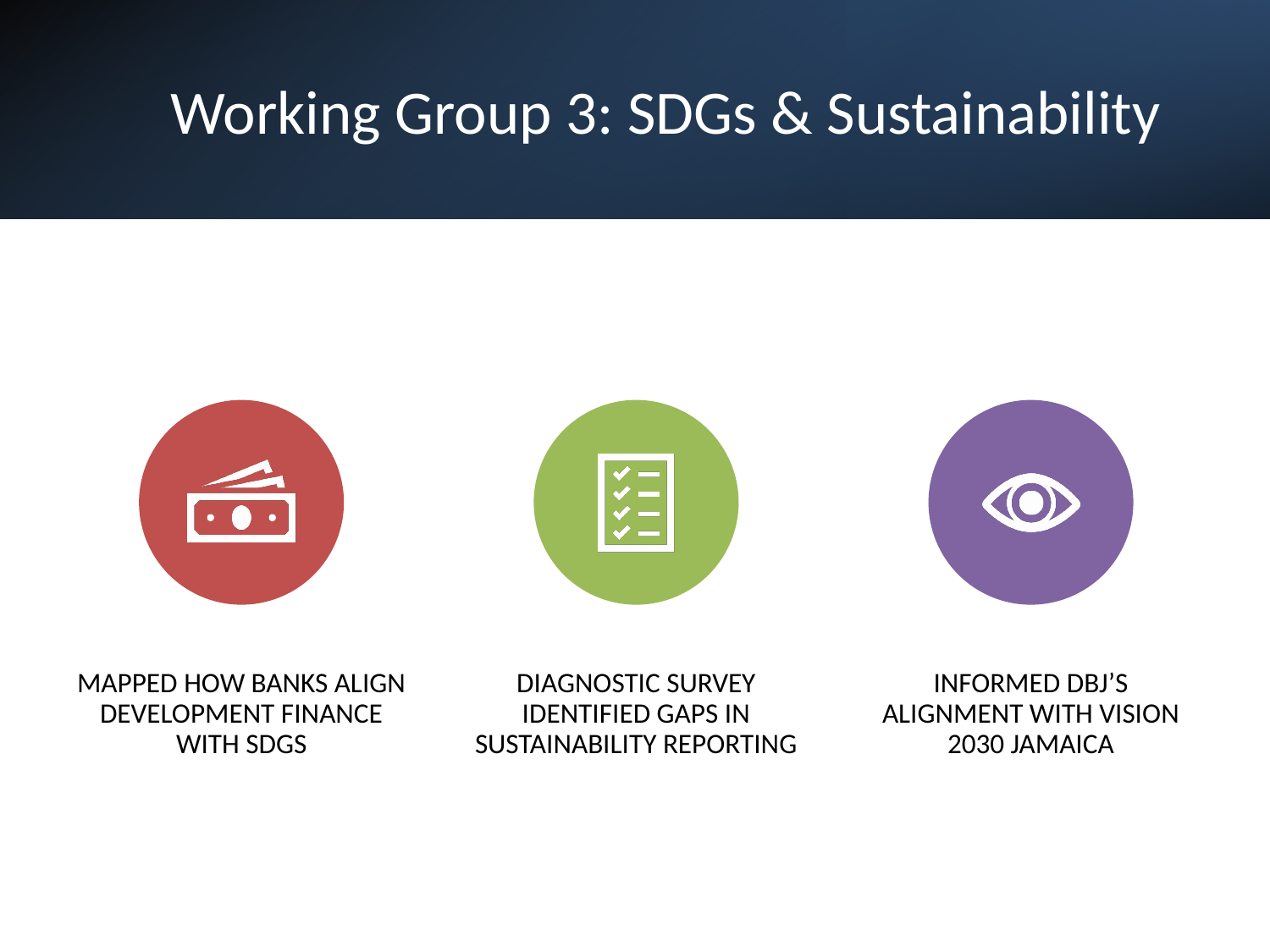

# Working Group 3: SDGs & Sustainability
Mapped how banks align development finance with SDGs
Diagnostic survey identified gaps in sustainability reporting
Informed DBJ’s alignment with Vision 2030 Jamaica